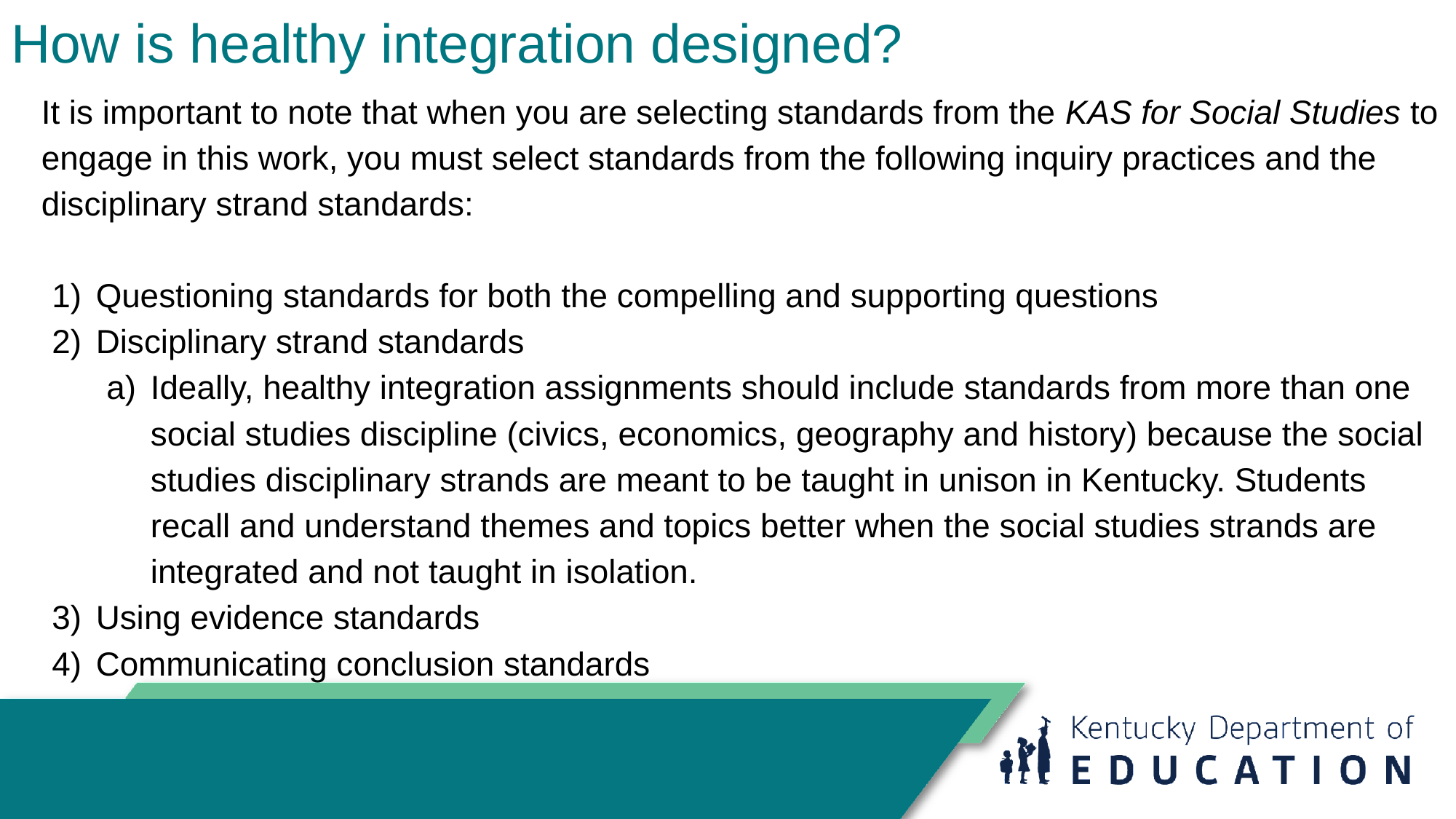

# How is healthy integration designed?
It is important to note that when you are selecting standards from the KAS for Social Studies to engage in this work, you must select standards from the following inquiry practices and the disciplinary strand standards:

Questioning standards for both the compelling and supporting questions
Disciplinary strand standards
Ideally, healthy integration assignments should include standards from more than one social studies discipline (civics, economics, geography and history) because the social studies disciplinary strands are meant to be taught in unison in Kentucky. Students recall and understand themes and topics better when the social studies strands are integrated and not taught in isolation.
Using evidence standards
Communicating conclusion standards